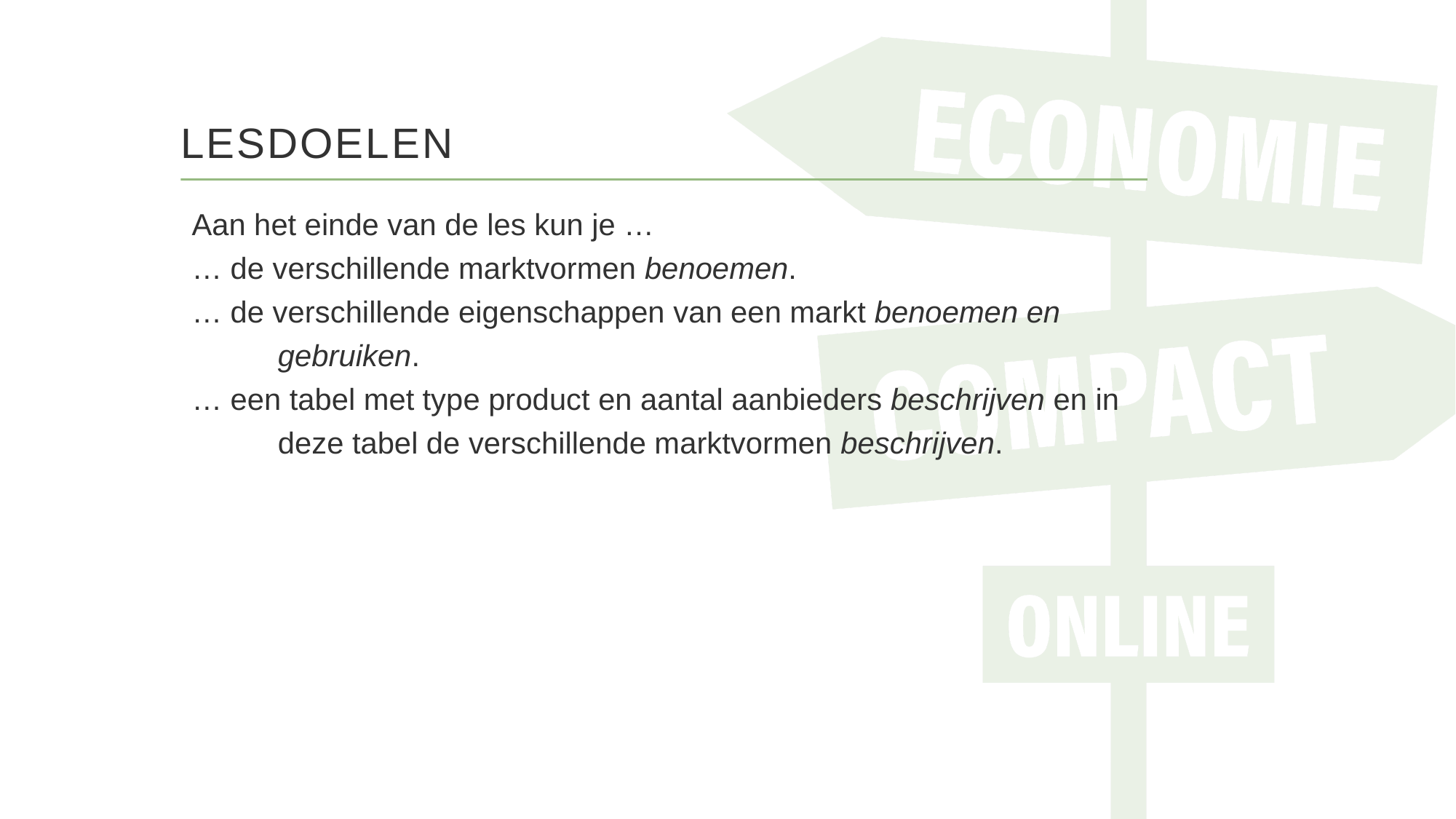

# LESDOELEn
Aan het einde van de les kun je …
… de verschillende marktvormen benoemen.
… de verschillende eigenschappen van een markt benoemen en gebruiken.
… een tabel met type product en aantal aanbieders beschrijven en in deze tabel de verschillende marktvormen beschrijven.